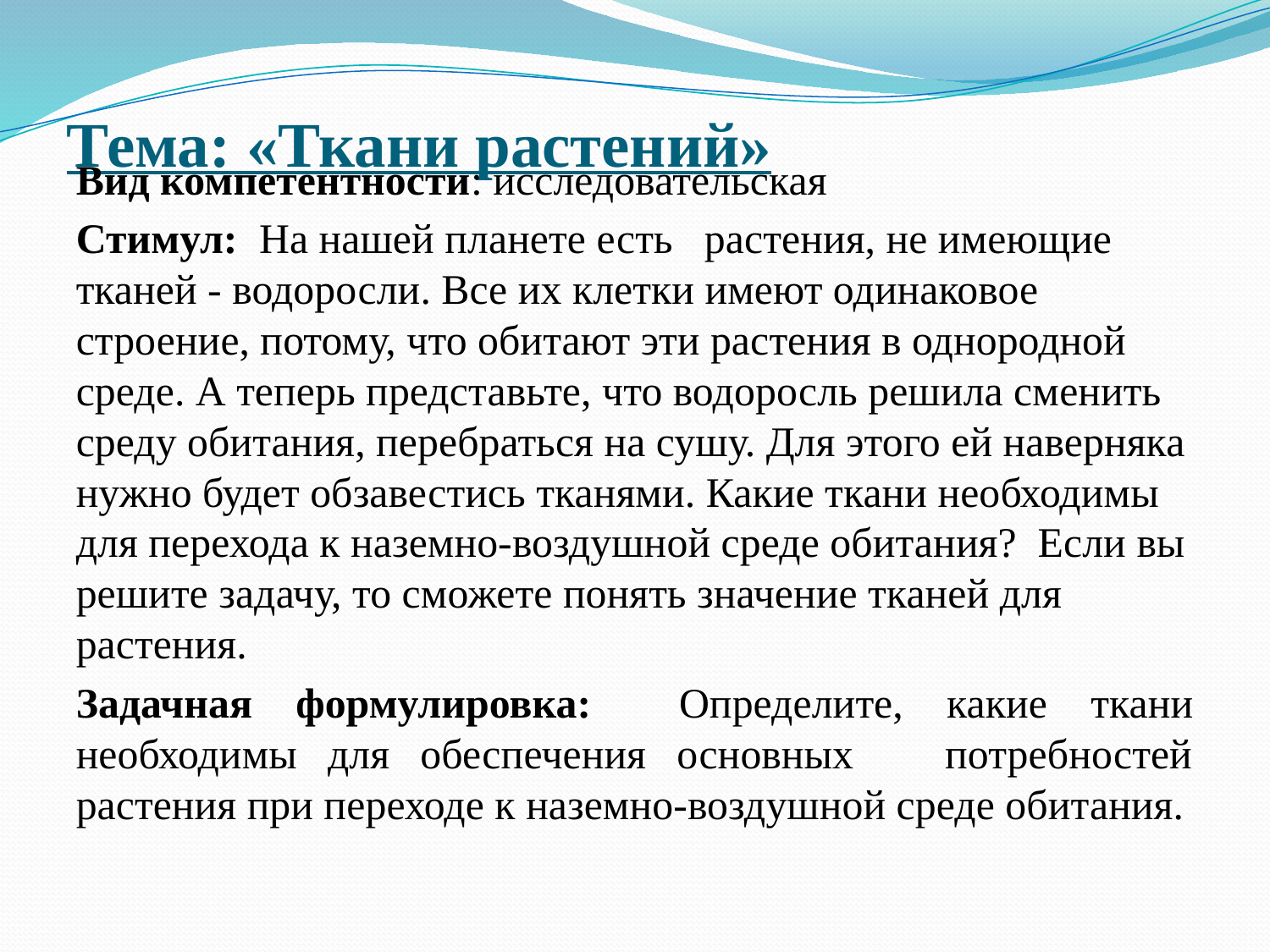

# Тема: «Ткани растений»
Вид компетентности: исследовательская
Стимул:  На нашей планете есть   растения, не имеющие тканей - водоросли. Все их клетки имеют одинаковое строение, потому, что обитают эти растения в однородной среде. А теперь представьте, что водоросль решила сменить среду обитания, перебраться на сушу. Для этого ей наверняка нужно будет обзавестись тканями. Какие ткани необходимы для перехода к наземно-воздушной среде обитания?  Если вы решите задачу, то сможете понять значение тканей для растения.
Задачная формулировка:  Определите, какие ткани необходимы для обеспечения основных   потребностей растения при переходе к наземно-воздушной среде обитания.